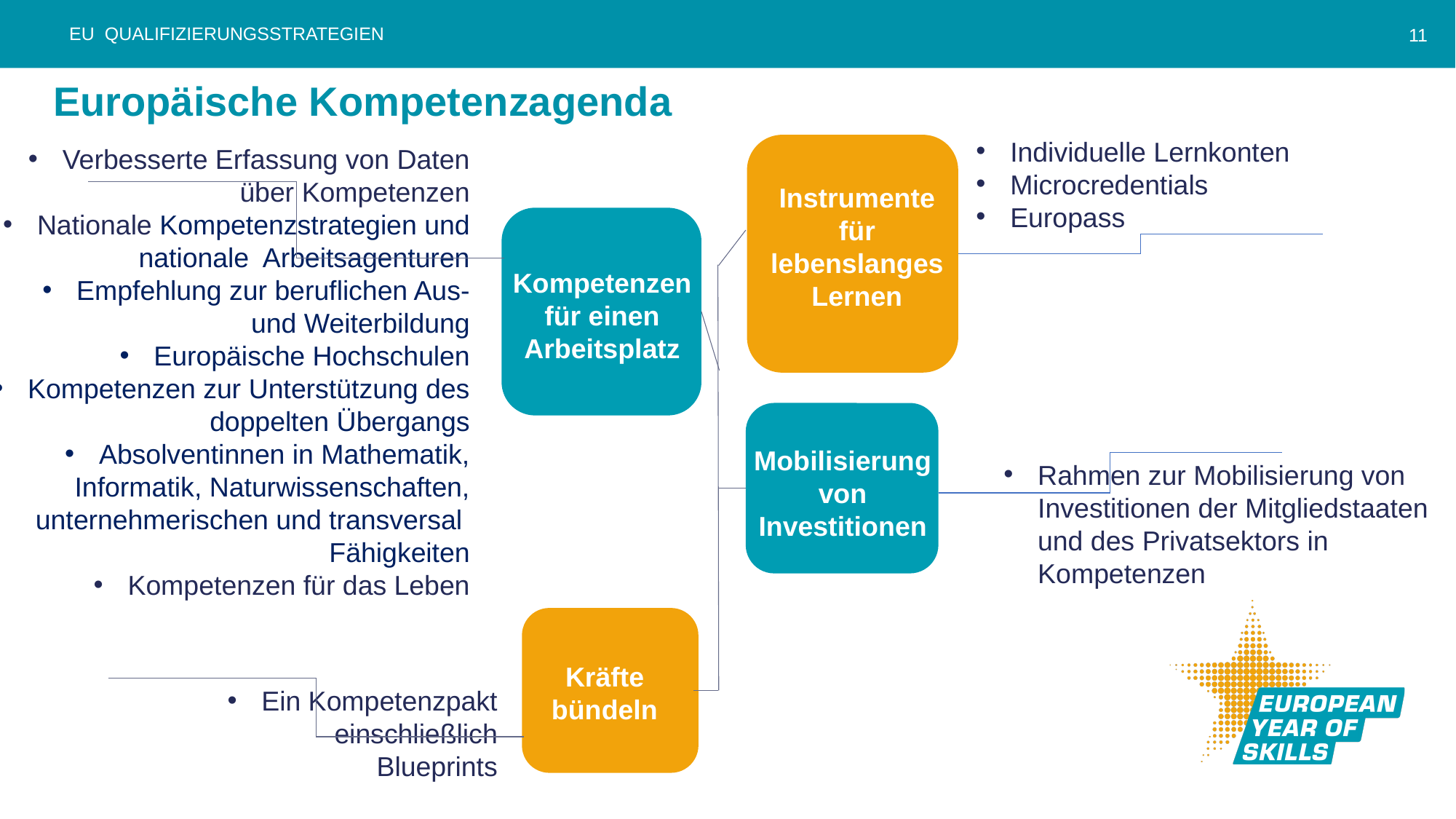

11
EU  Qualifizierungsstrategien
# Europäische Kompetenzagenda
Individuelle Lernkonten
Microcredentials
Europass

Verbesserte Erfassung von Daten über Kompetenzen
Nationale Kompetenzstrategien und nationale  Arbeitsagenturen
Empfehlung zur beruflichen Aus- und Weiterbildung
Europäische Hochschulen
Kompetenzen zur Unterstützung des doppelten Übergangs
Absolventinnen in Mathematik, Informatik, Naturwissenschaften, unternehmerischen und transversal  Fähigkeiten
Kompetenzen für das Leben
Instrumente für lebenslanges Lernen

Kompetenzen für einen Arbeitsplatz

Mobilisierung von Investitionen
Rahmen zur Mobilisierung von Investitionen der Mitgliedstaaten und des Privatsektors in Kompetenzen

Kräfte bündeln
Ein Kompetenzpakt einschließlich Blueprints